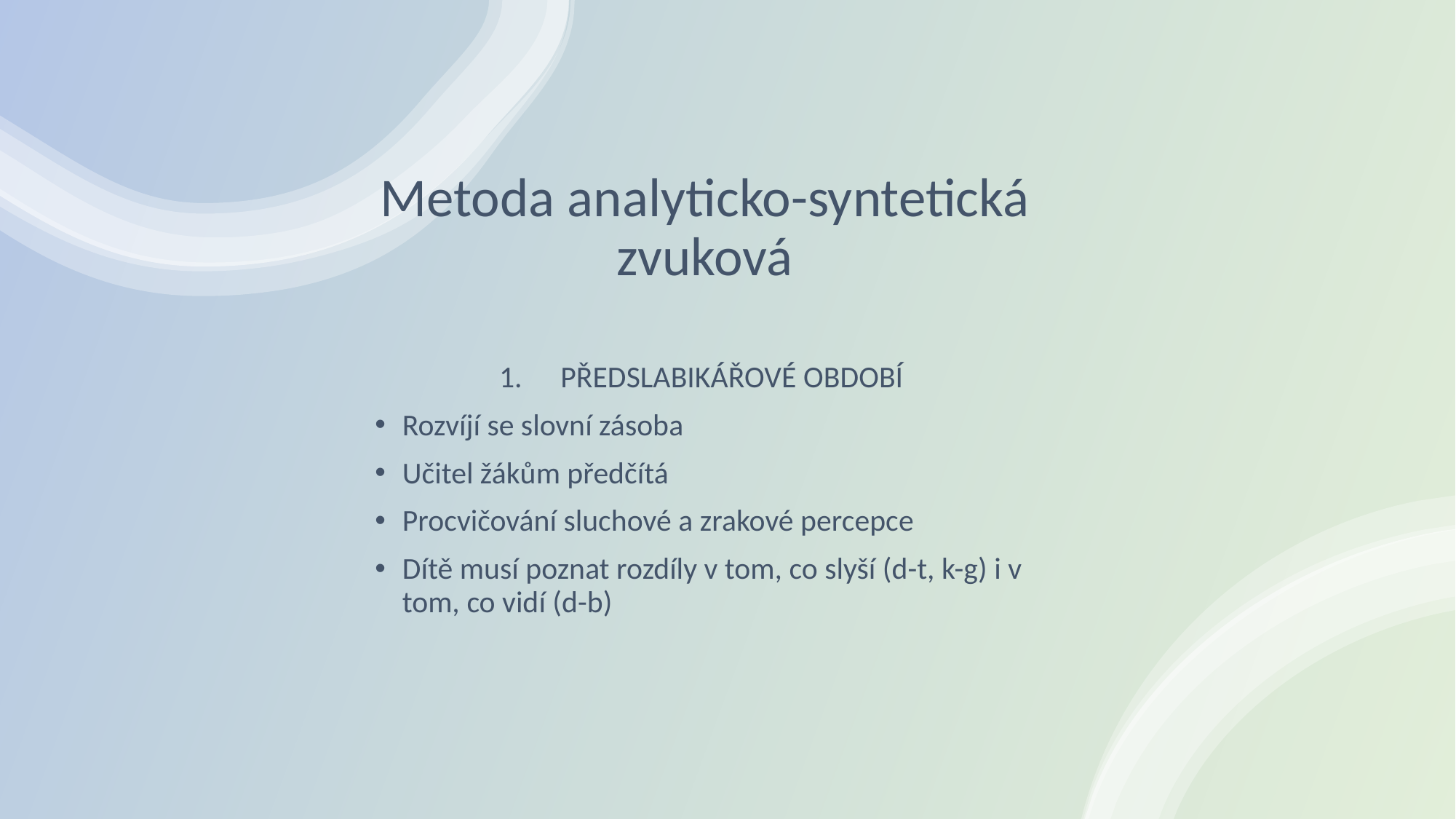

# Metoda analyticko-syntetická zvuková
PŘEDSLABIKÁŘOVÉ OBDOBÍ
Rozvíjí se slovní zásoba
Učitel žákům předčítá
Procvičování sluchové a zrakové percepce
Dítě musí poznat rozdíly v tom, co slyší (d-t, k-g) i v tom, co vidí (d-b)